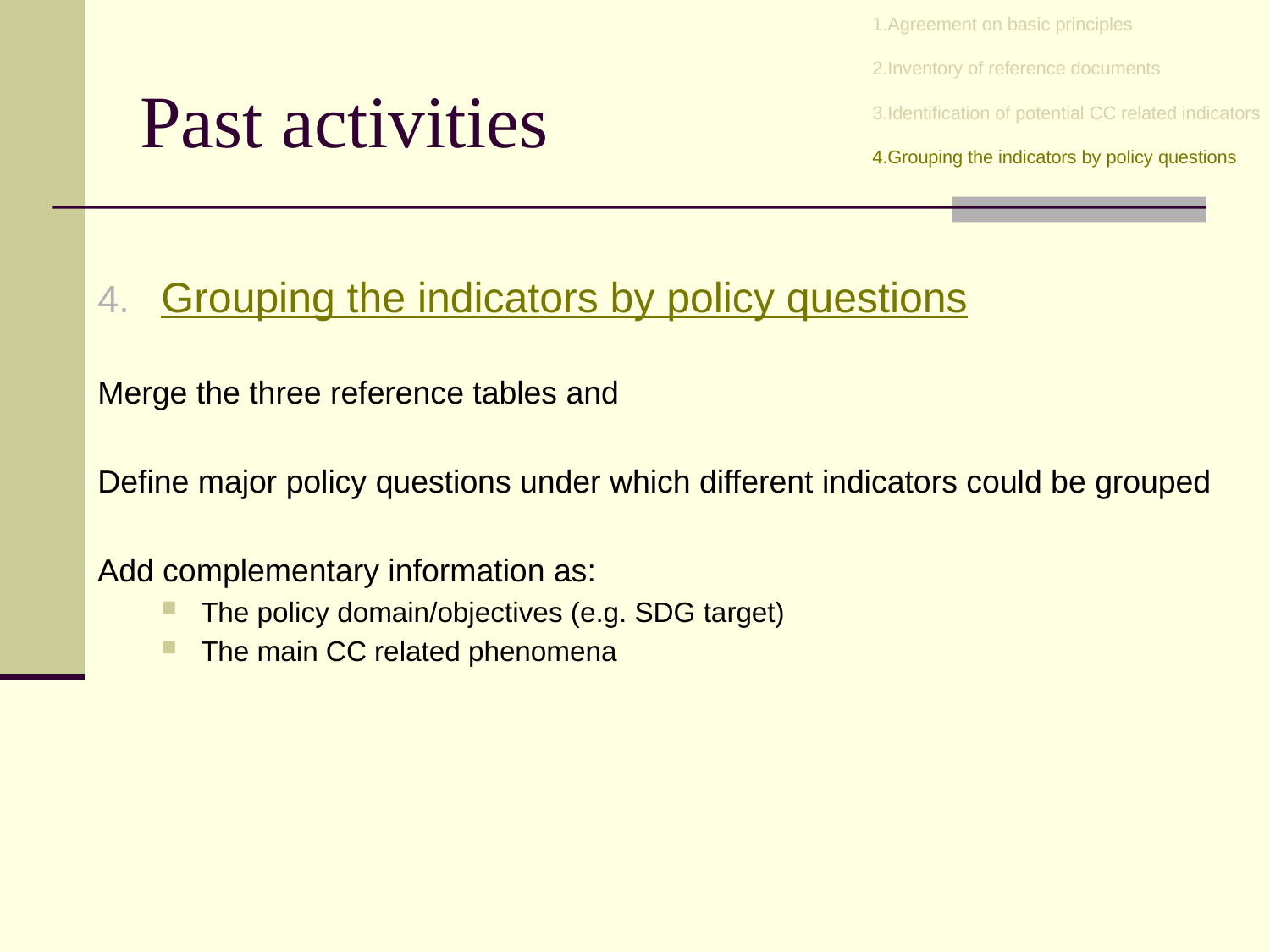

Agreement on basic principles

Inventory of reference documents

Identification of potential CC related indicators

Grouping the indicators by policy questions
# Past activities
Grouping the indicators by policy questions

Merge the three reference tables and

Define major policy questions under which different indicators could be grouped

Add complementary information as:
The policy domain/objectives (e.g. SDG target)
The main CC related phenomena